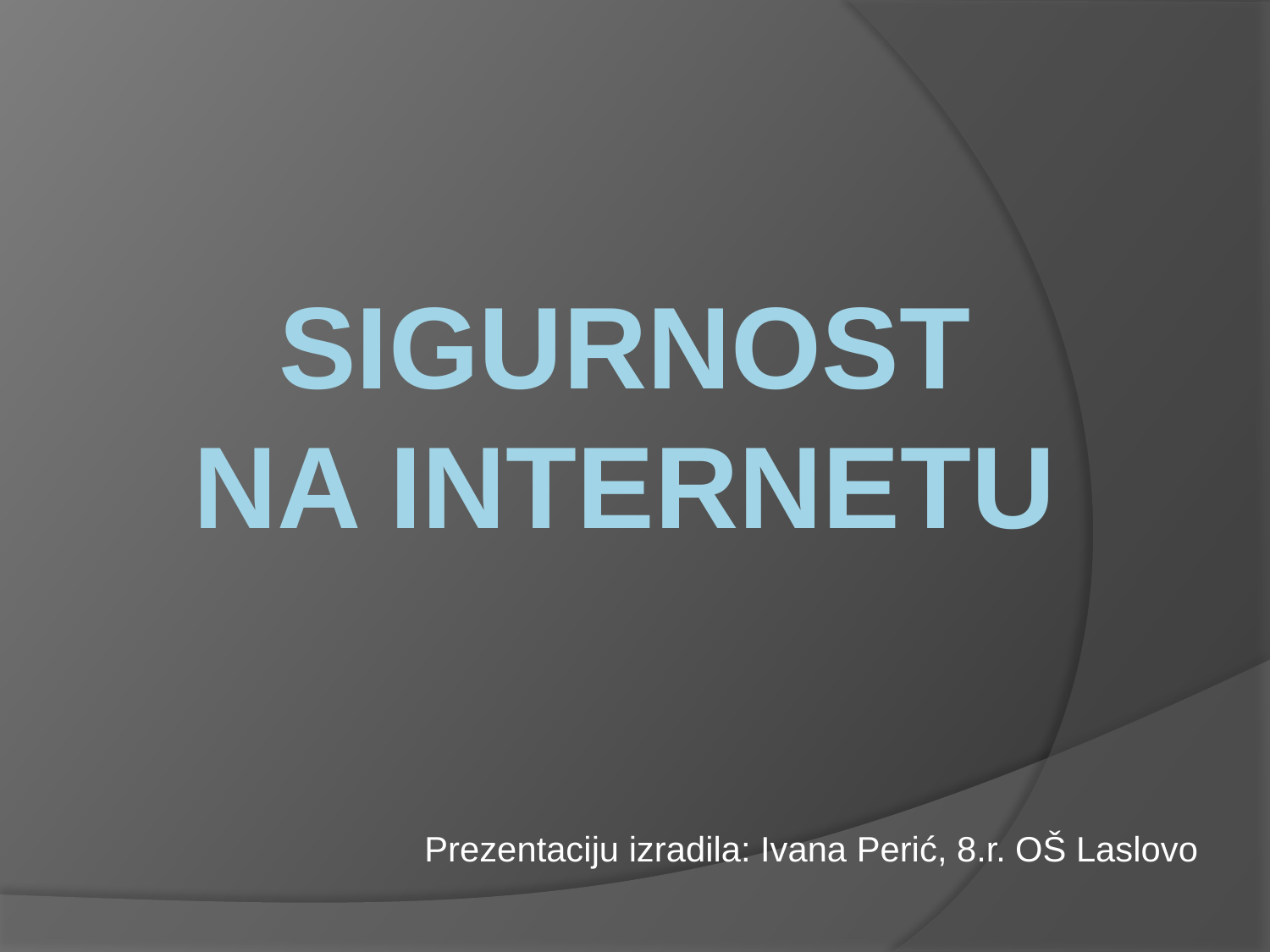

# Sigurnost na internetu
Prezentaciju izradila: Ivana Perić, 8.r. OŠ Laslovo